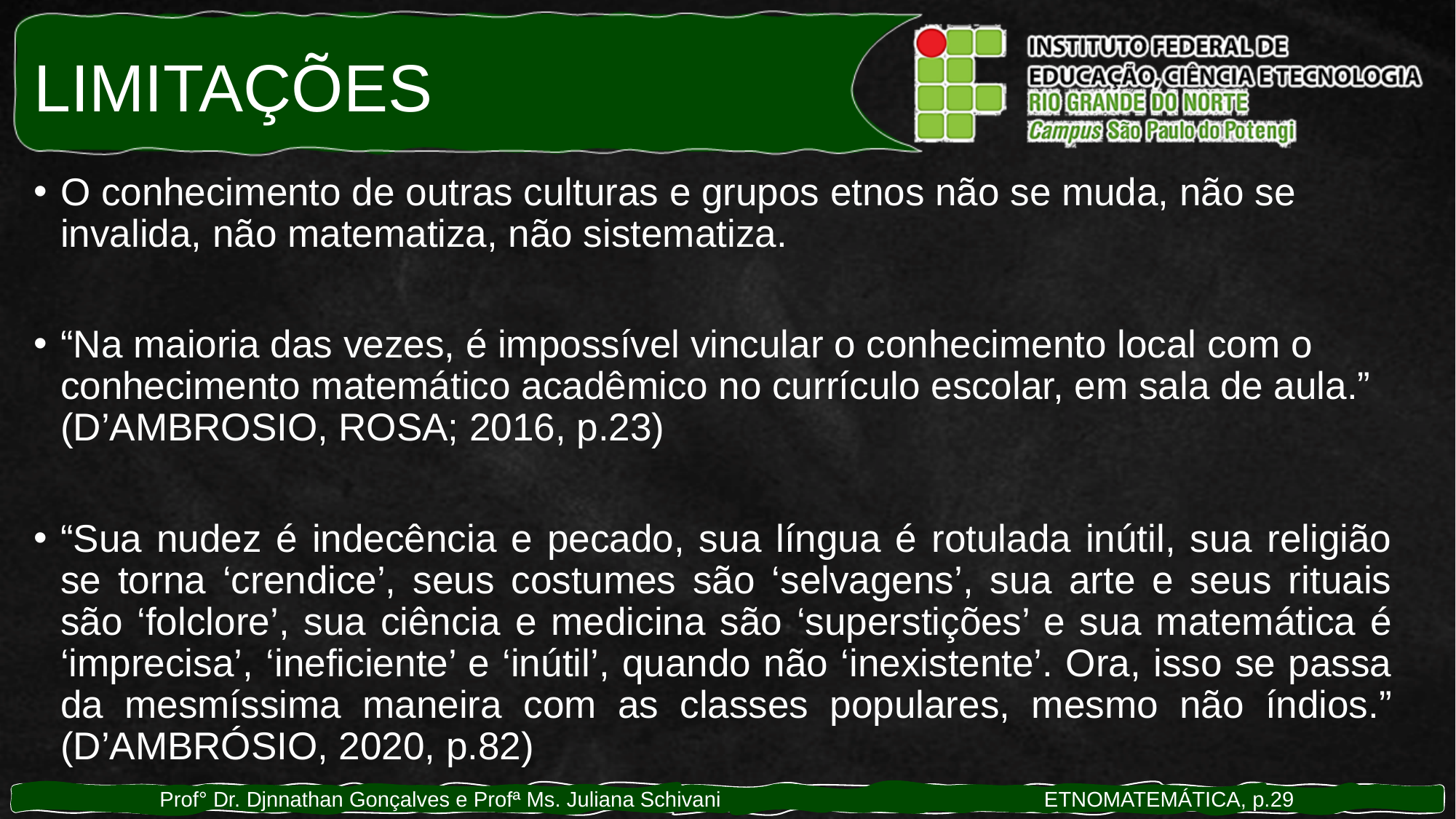

# LIMITAÇÕES
O conhecimento de outras culturas e grupos etnos não se muda, não se invalida, não matematiza, não sistematiza.

“Na maioria das vezes, é impossível vincular o conhecimento local com o conhecimento matemático acadêmico no currículo escolar, em sala de aula.” (D’AMBROSIO, ROSA; 2016, p.23)

“Sua nudez é indecência e pecado, sua língua é rotulada inútil, sua religião se torna ‘crendice’, seus costumes são ‘selvagens’, sua arte e seus rituais são ‘folclore’, sua ciência e medicina são ‘superstições’ e sua matemática é ‘imprecisa’, ‘ineficiente’ e ‘inútil’, quando não ‘inexistente’. Ora, isso se passa da mesmíssima maneira com as classes populares, mesmo não índios.” (D’AMBRÓSIO, 2020, p.82)
Prof° Dr. Djnnathan Gonçalves e Profª Ms. Juliana Schivani                                                      ETNOMATEMÁTICA, p.29